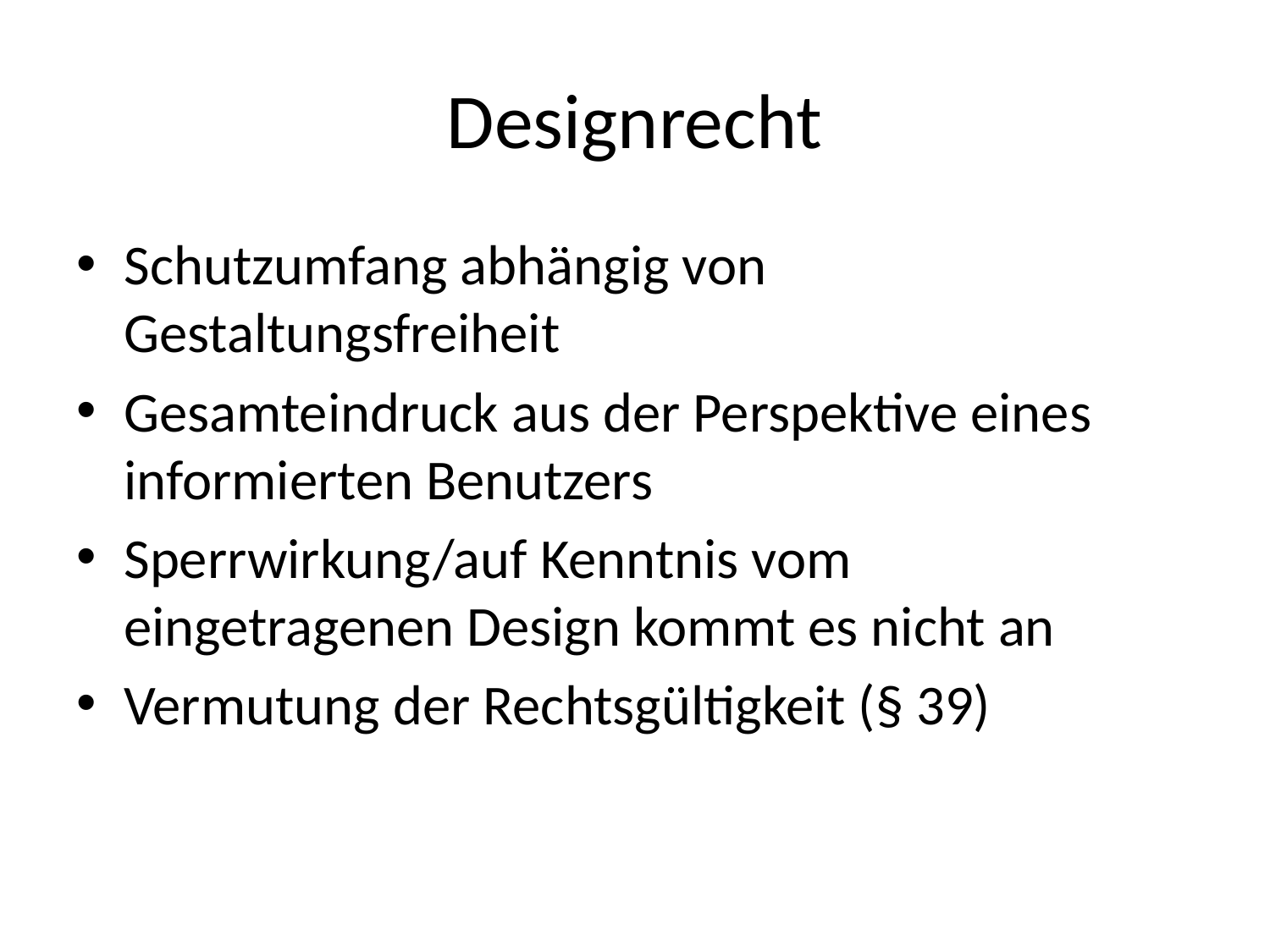

# Designrecht
Schutzumfang abhängig von Gestaltungsfreiheit
Gesamteindruck aus der Perspektive eines informierten Benutzers
Sperrwirkung/auf Kenntnis vom eingetragenen Design kommt es nicht an
Vermutung der Rechtsgültigkeit (§ 39)